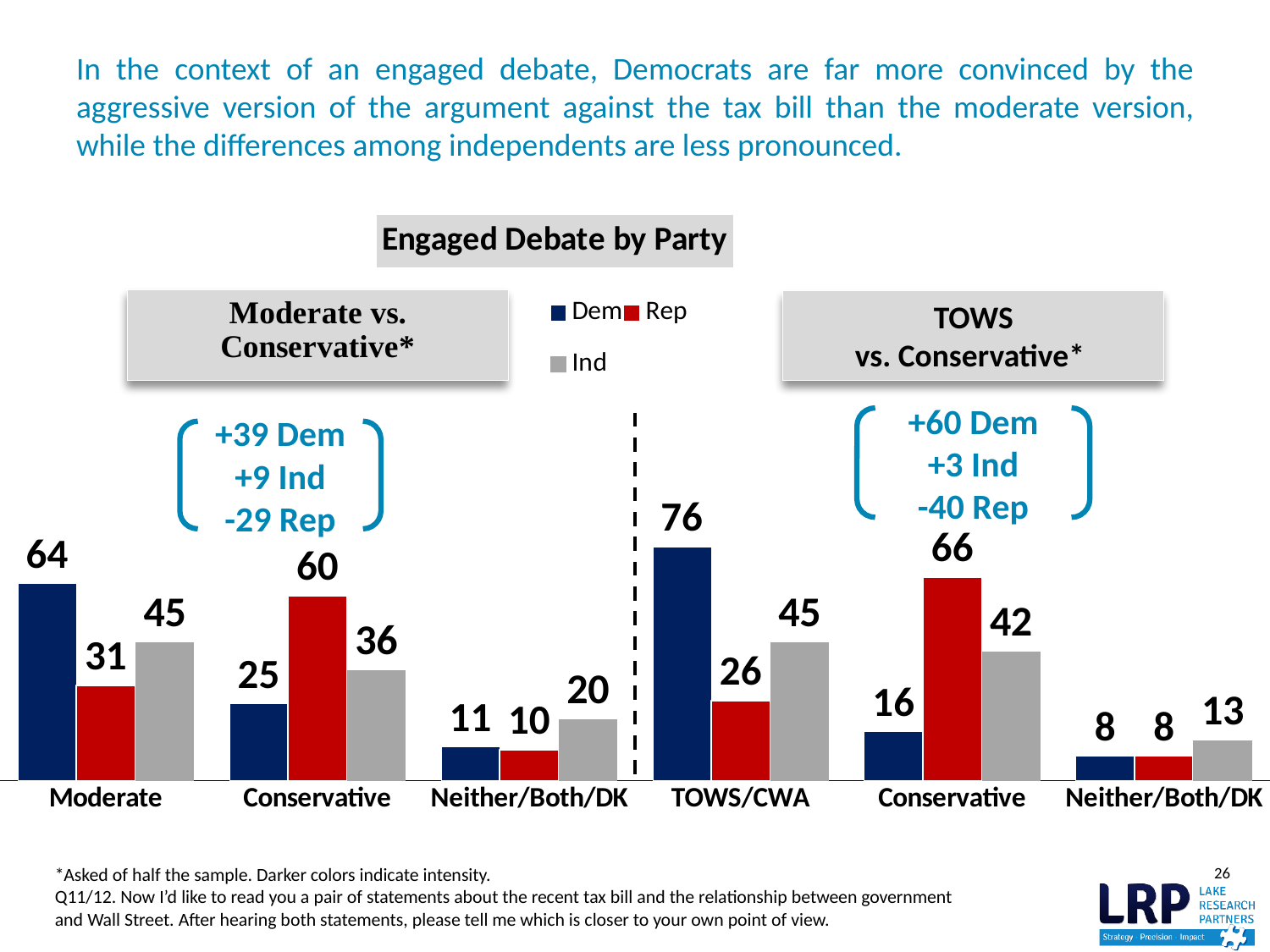

# In the context of an engaged debate, Democrats are far more convinced by the aggressive version of the argument against the tax bill than the moderate version, while the differences among independents are less pronounced.

### Chart: Engaged Debate by Party

| Category | Rep | Dem | Ind |
|---|---|---|---|
| Moderate | 31.0 | 64.0 | 45.0 |
| Conservative | 60.0 | 25.0 | 36.0 |
| Neither/Both/DK | 10.0 | 11.0 | 20.0 |
| TOWS/CWA | 26.0 | 76.0 | 45.0 |
| Conservative | 66.0 | 16.0 | 42.0 |
| Neither/Both/DK | 8.0 | 8.0 | 13.0 |
TOWS
vs. Conservative*
+60 Dem
+3 Ind
-40 Rep
+39 Dem
+9 Ind
-29 Rep
26
*Asked of half the sample. Darker colors indicate intensity.
Q11/12. Now I’d like to read you a pair of statements about the recent tax bill and the relationship between government and Wall Street. After hearing both statements, please tell me which is closer to your own point of view.